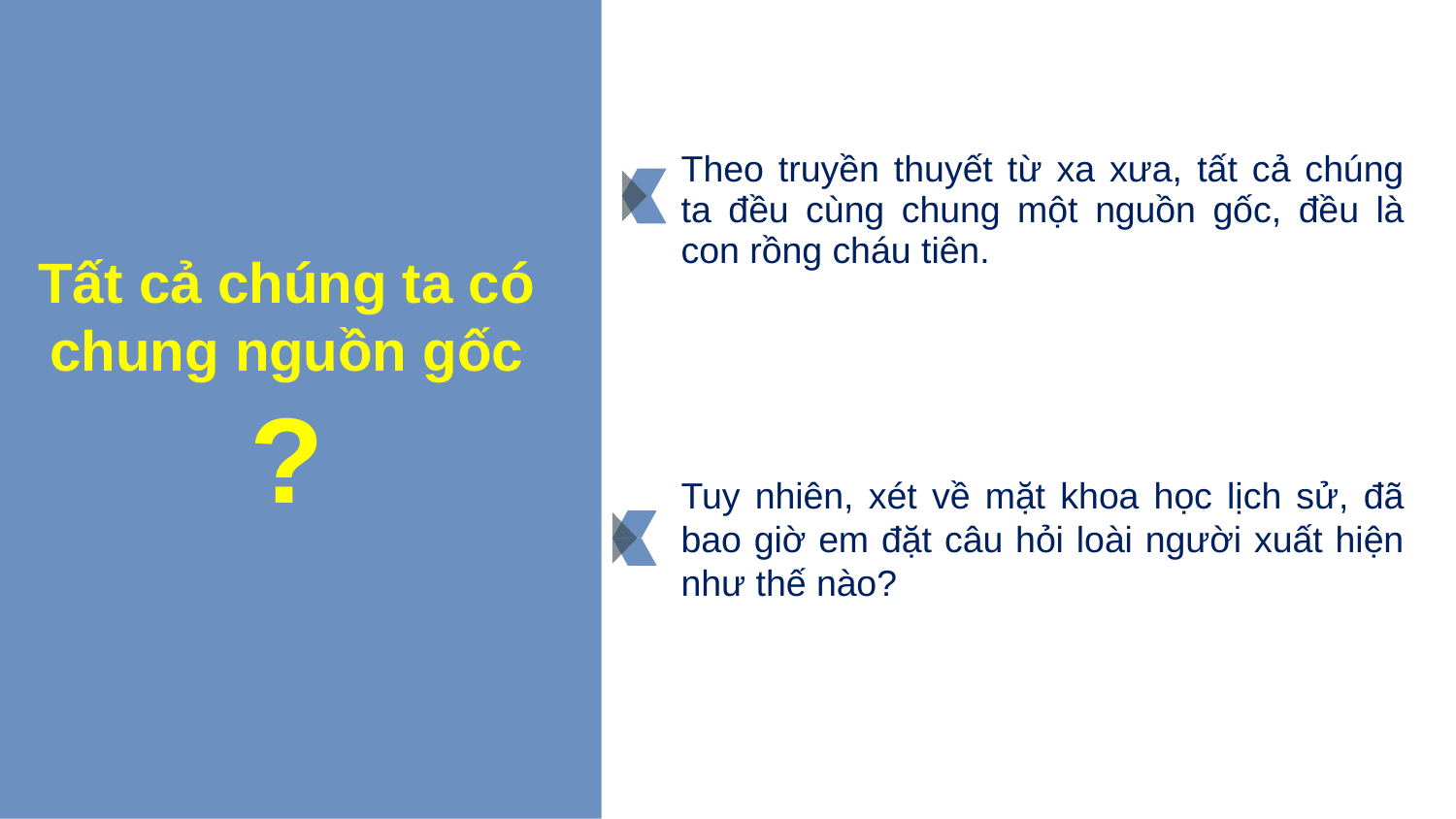

Theo truyền thuyết từ xa xưa, tất cả chúng ta đều cùng chung một nguồn gốc, đều là con rồng cháu tiên.

# Tất cả chúng ta có chung nguồn gốc ?
Tuy nhiên, xét về mặt khoa học lịch sử, đã bao giờ em đặt câu hỏi loài người xuất hiện như thế nào?